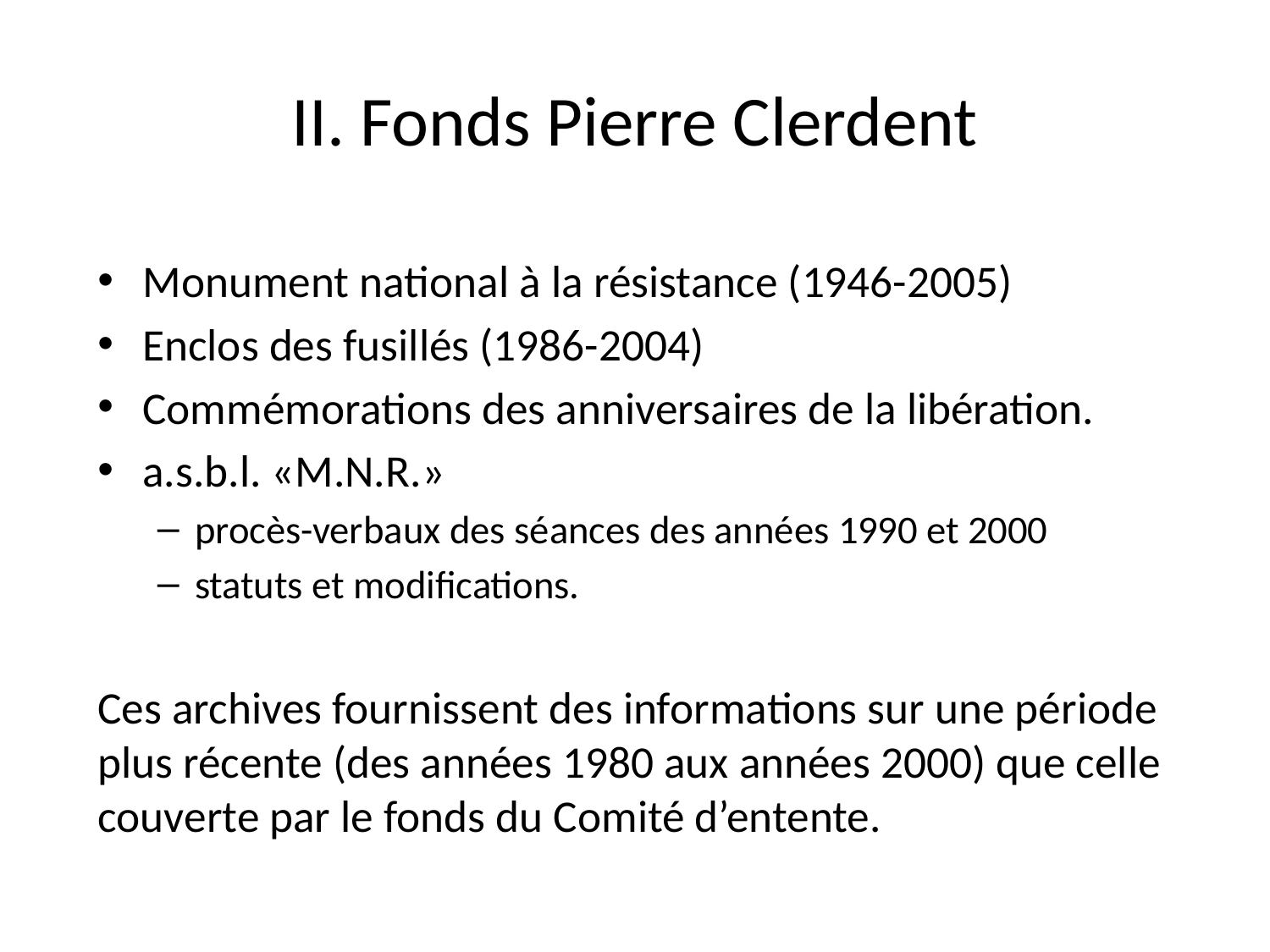

# II. Fonds Pierre Clerdent
Monument national à la résistance (1946-2005)
Enclos des fusillés (1986-2004)
Commémorations des anniversaires de la libération.
a.s.b.l. «M.N.R.»
procès-verbaux des séances des années 1990 et 2000
statuts et modifications.

Ces archives fournissent des informations sur une période plus récente (des années 1980 aux années 2000) que celle couverte par le fonds du Comité d’entente.